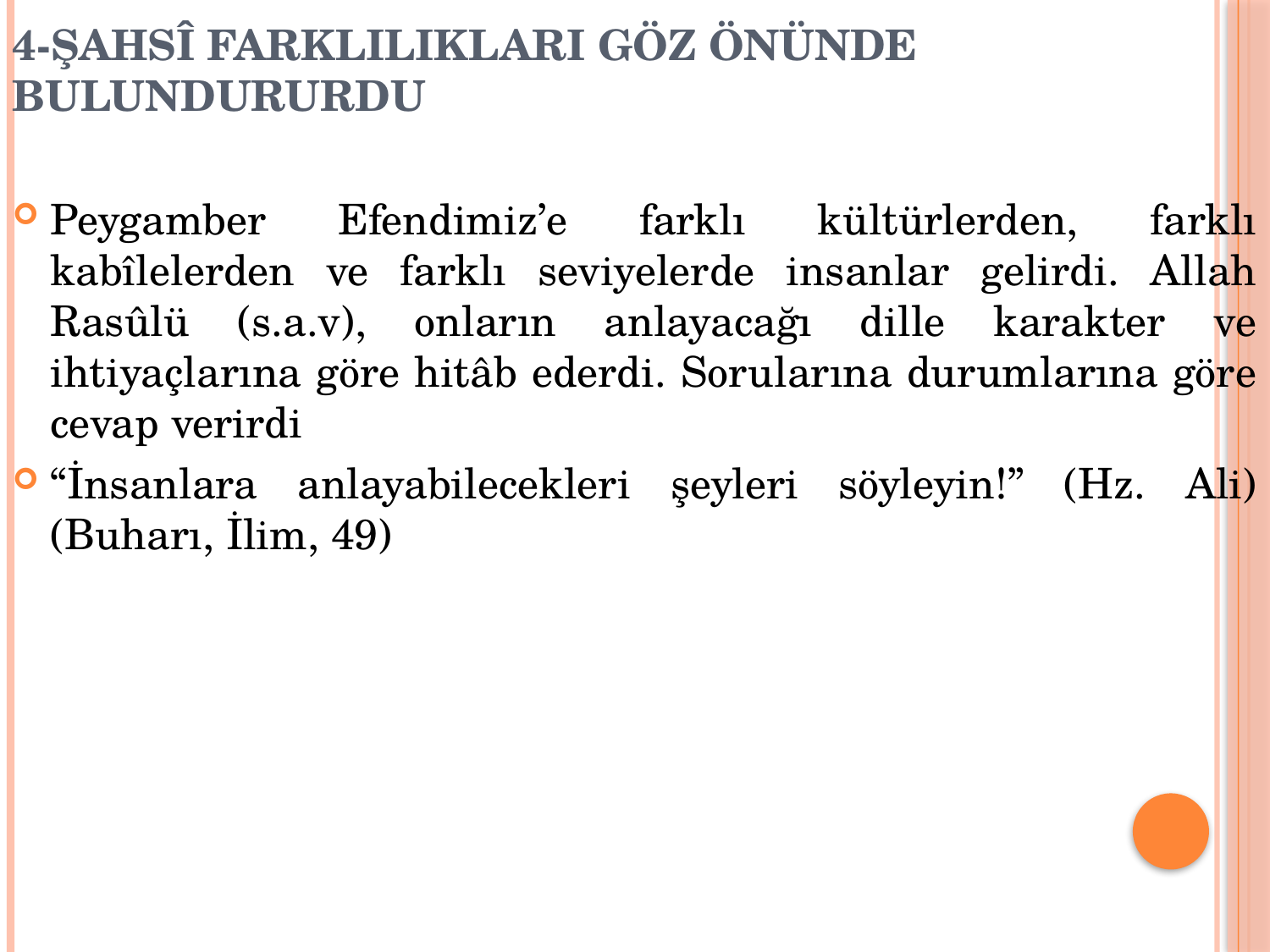

# 4-ŞAHSÎ FARKLILIKLARI GÖZ ÖNÜNDE BULUNDURURDU
Peygamber Efendimiz’e farklı kültürlerden, farklı kabîlelerden ve farklı seviyelerde insanlar gelirdi. Allah Rasûlü (s.a.v), onların anlayacağı dille karakter ve ihtiyaçlarına göre hitâb ederdi. Sorularına durumlarına göre cevap verirdi
“İnsanlara anlayabilecekleri şeyleri söyleyin!” (Hz. Ali) (Buharı, İlim, 49)